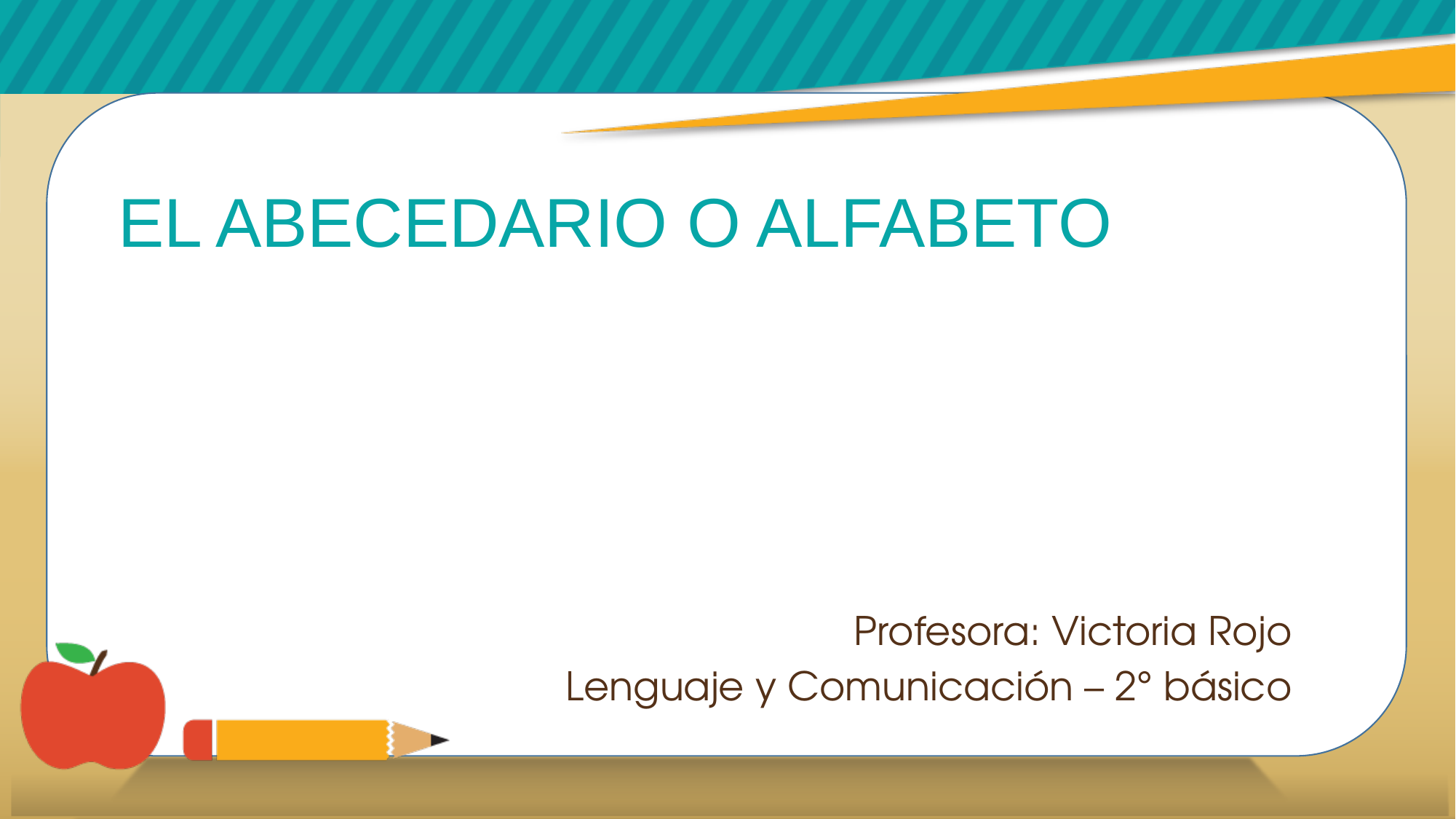

# EL ABECEDARIO O ALFABETO
Profesora: Victoria Rojo
Lenguaje y Comunicación – 2° básico